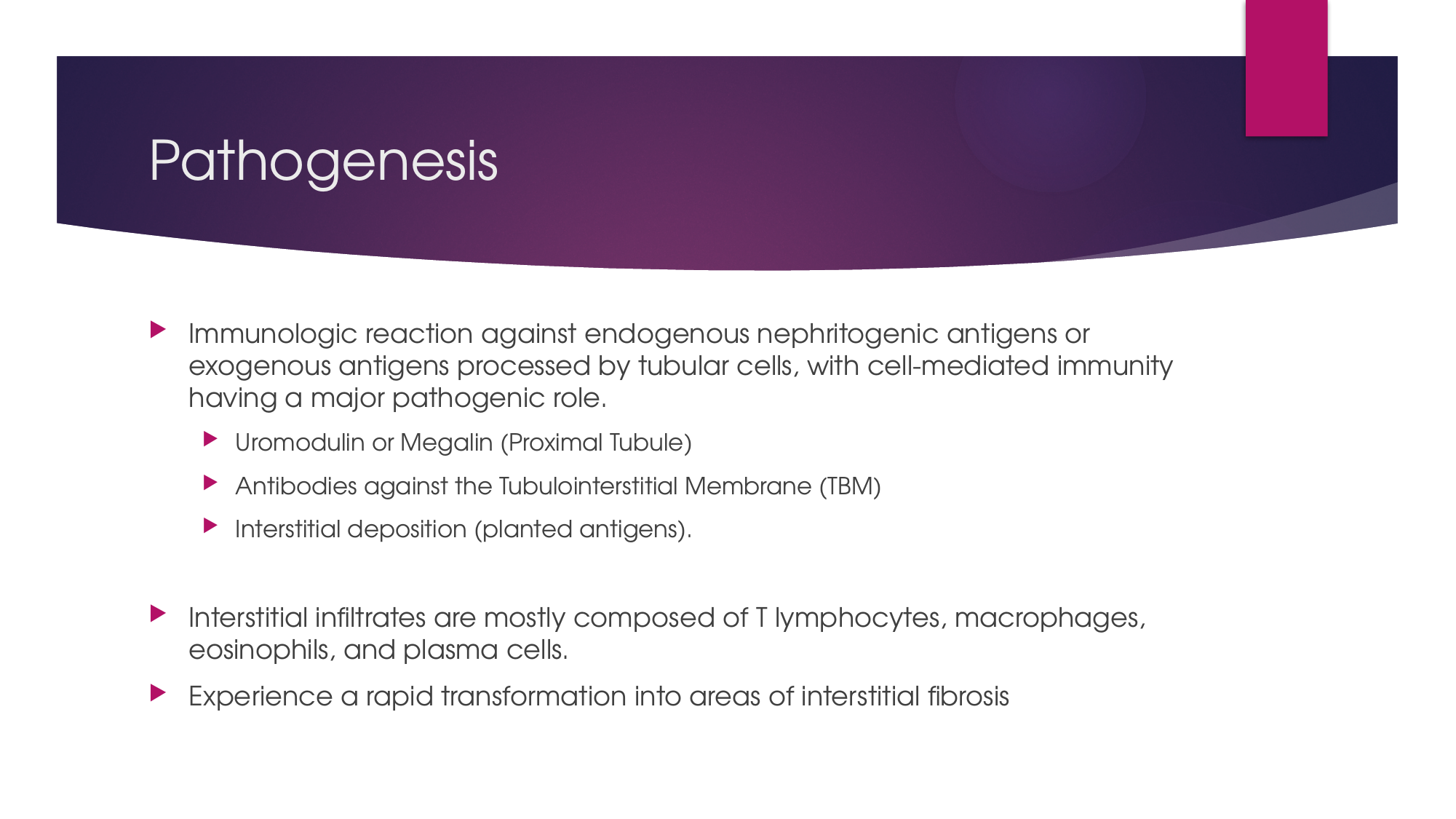

# Pathogenesis
Immunologic reaction against endogenous nephritogenic antigens or exogenous antigens processed by tubular cells, with cell-mediated immunity having a major pathogenic role.
Uromodulin or Megalin (Proximal Tubule)
Antibodies against the Tubulointerstitial Membrane (TBM)
Interstitial deposition (planted antigens).

Interstitial infiltrates are mostly composed of T lymphocytes, macrophages, eosinophils, and plasma cells.
Experience a rapid transformation into areas of interstitial fibrosis